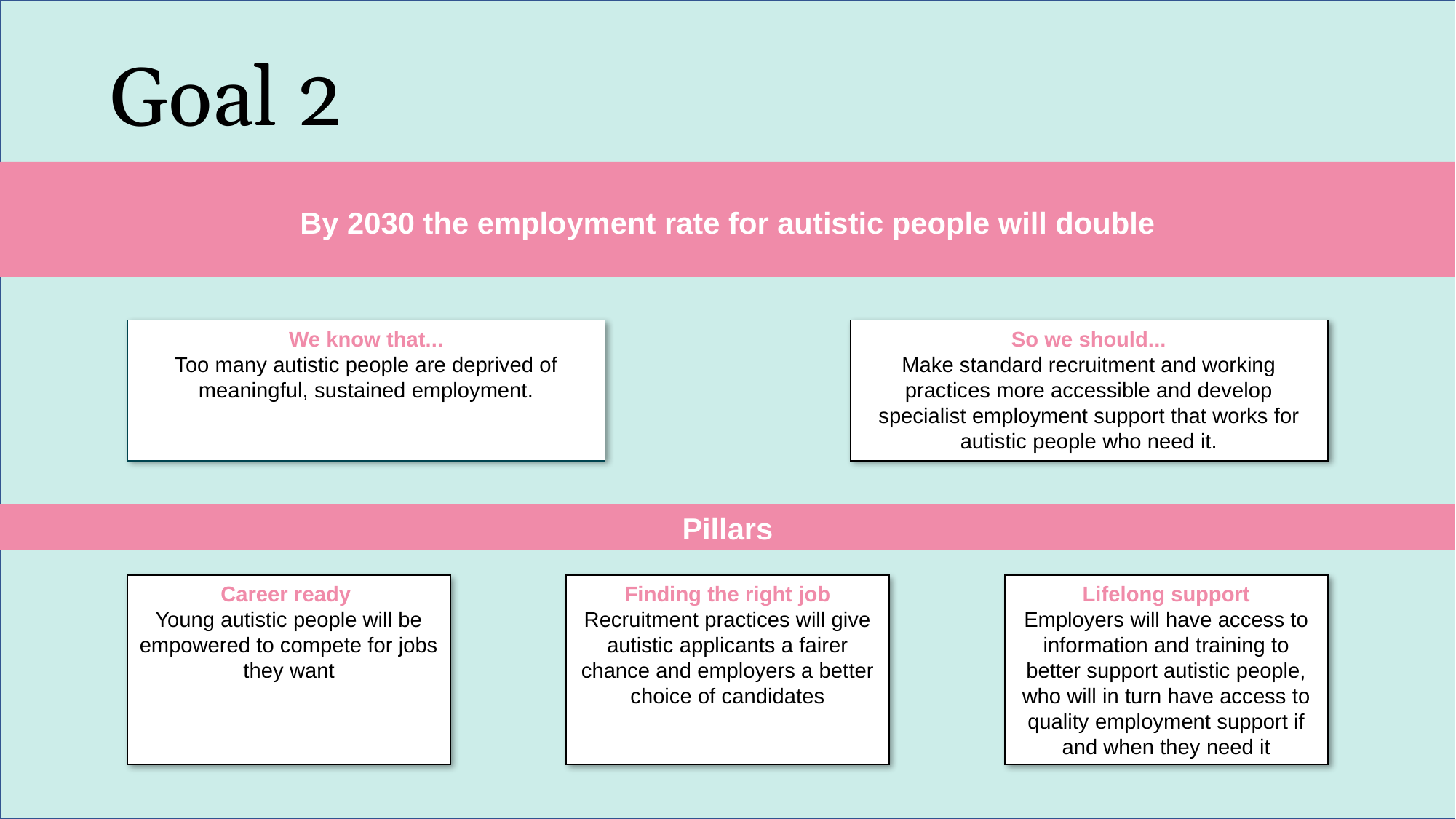

Goal 2

By 2030 the employment rate for autistic people will double

We know that...
Too many autistic people are deprived of meaningful, sustained employment.
So we should...
Make standard recruitment and working practices more accessible and develop specialist employment support that works for autistic people who need it.
Pillars

Lifelong support
Employers will have access to information and training to better support autistic people, who will in turn have access to quality employment support if and when they need it
Career ready
Young autistic people will be empowered to compete for jobs they want
Finding the right job
Recruitment practices will give autistic applicants a fairer chance and employers a better choice of candidates
14